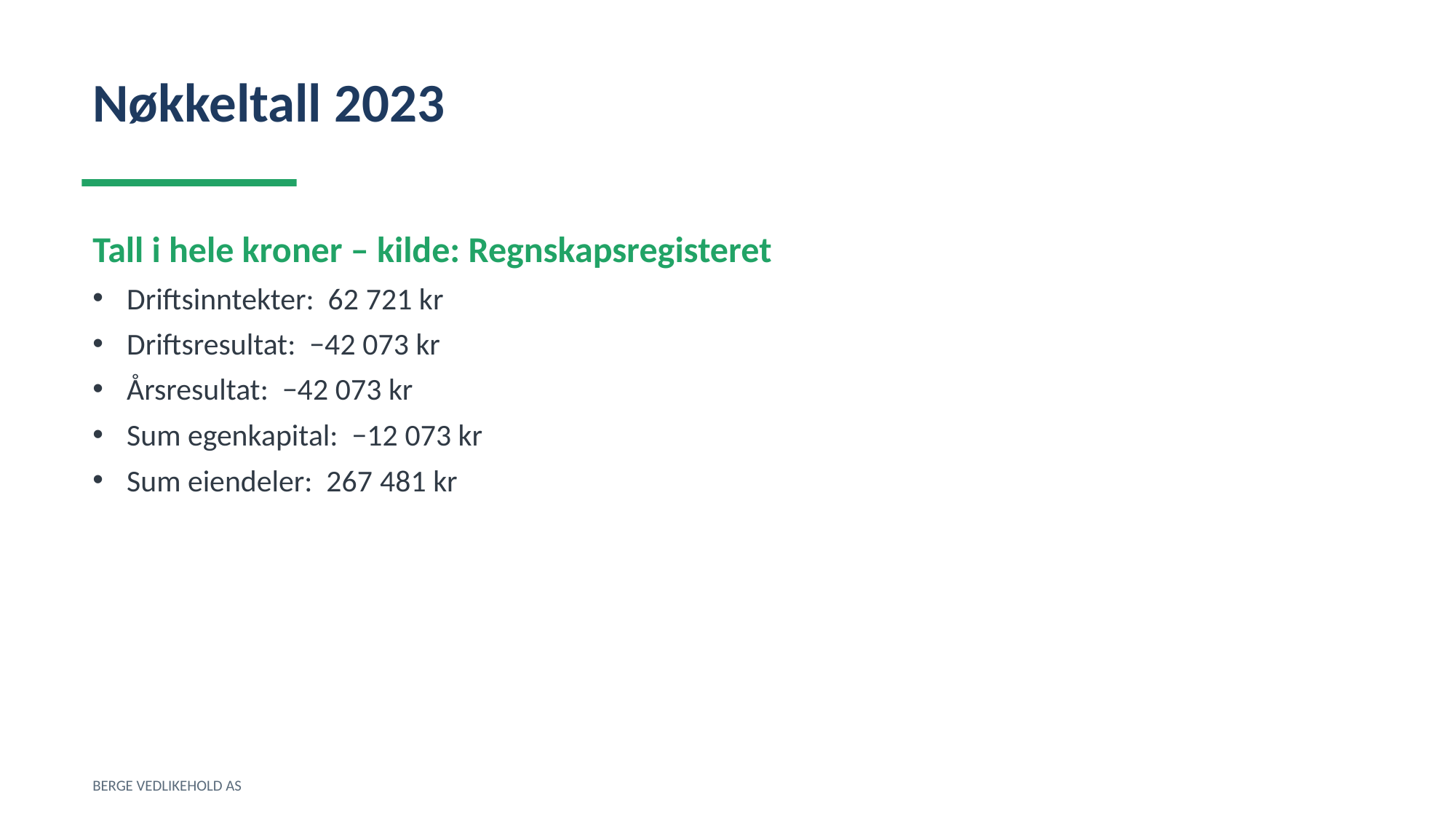

Nøkkeltall 2023

Tall i hele kroner – kilde: Regnskapsregisteret
Driftsinntekter:  62 721 kr
Driftsresultat:  −42 073 kr
Årsresultat:  −42 073 kr
Sum egenkapital:  −12 073 kr
Sum eiendeler:  267 481 kr
BERGE VEDLIKEHOLD AS